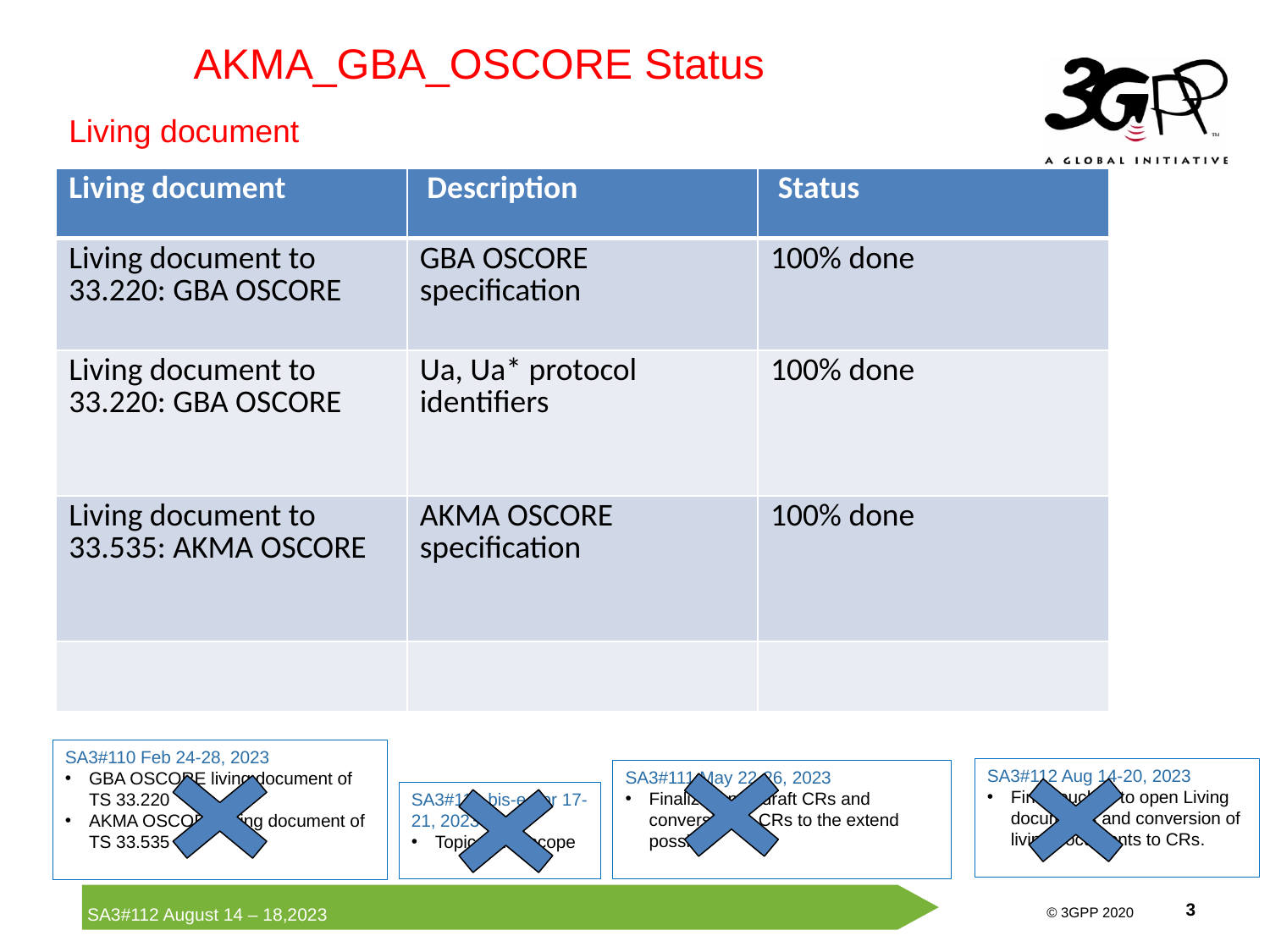

AKMA_GBA_OSCORE Status
Living document
| Living document | Description | Status |
| --- | --- | --- |
| Living document to 33.220: GBA OSCORE | GBA OSCORE specification | 100% done |
| Living document to 33.220: GBA OSCORE | Ua, Ua\* protocol identifiers | 100% done |
| Living document to 33.535: AKMA OSCORE | AKMA OSCORE specification | 100% done |
|  |  |  |
SA3#110 Feb 24-28, 2023
GBA OSCORE living document of TS 33.220
AKMA OSCORE living document of TS 33.535

SA3#112 Aug 14-20, 2023
Final touches to open Living documents and conversion of living documents to CRs.

SA3#111 May 22-26, 2023
Finalization of draft CRs and conversion to CRs to the extend possible

SA3#110-bis-e Apr 17-21, 2023
Topic not in scope